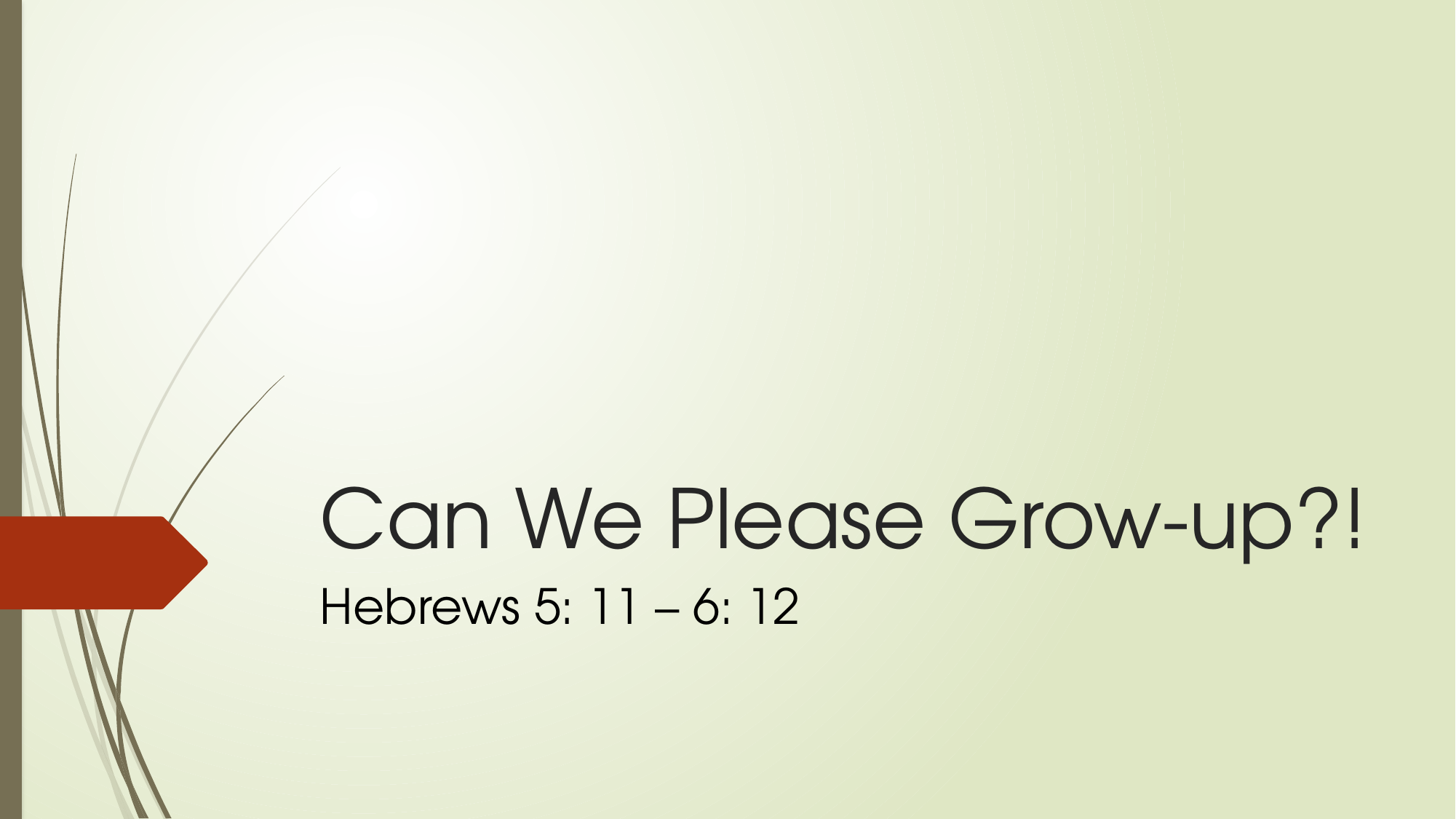

# Can We Please Grow-up?!
Hebrews 5: 11 – 6: 12